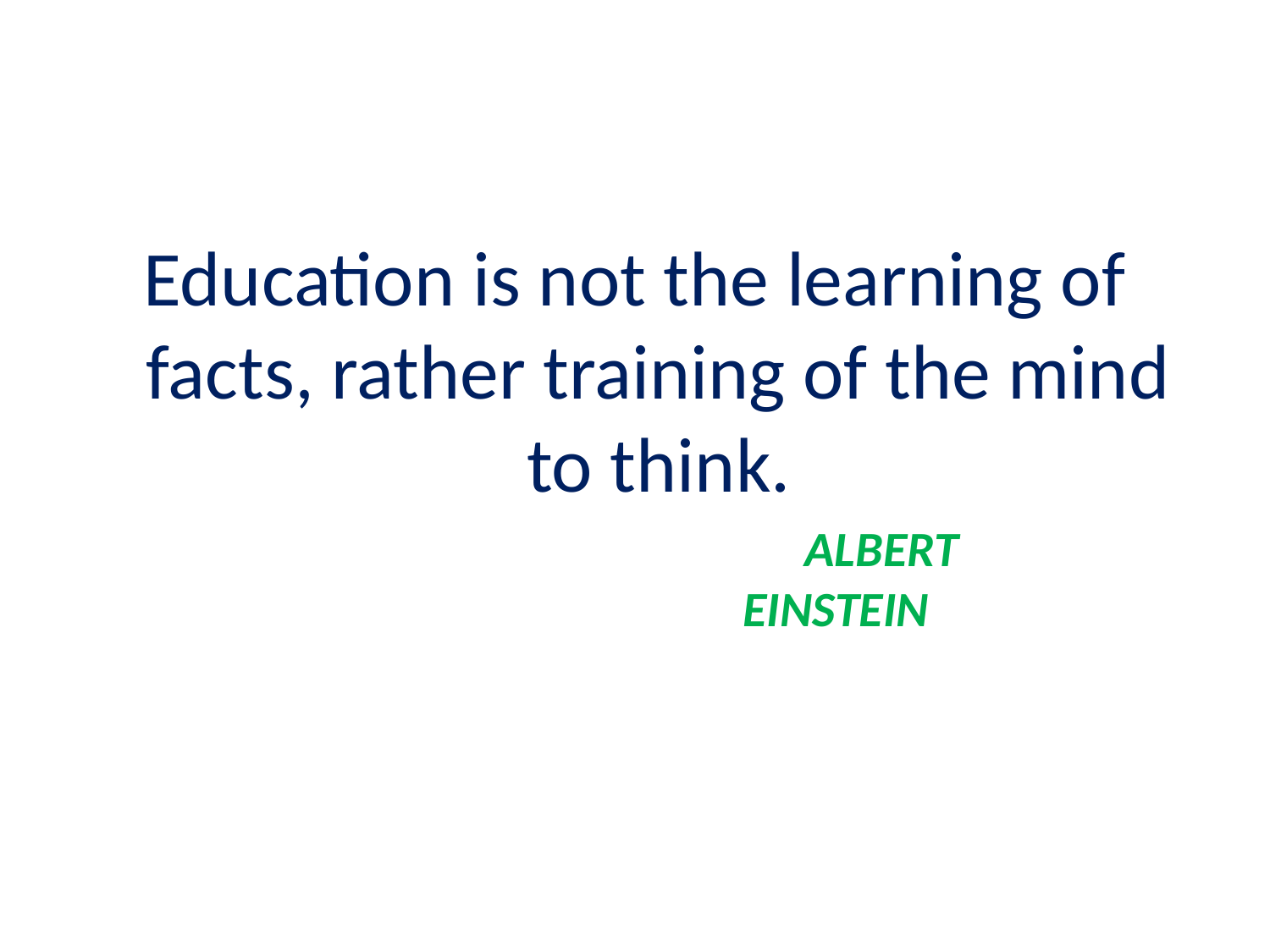

#
Education is not the learning of facts, rather training of the mind to think.
                                                           ALBERT   					EINSTEIN